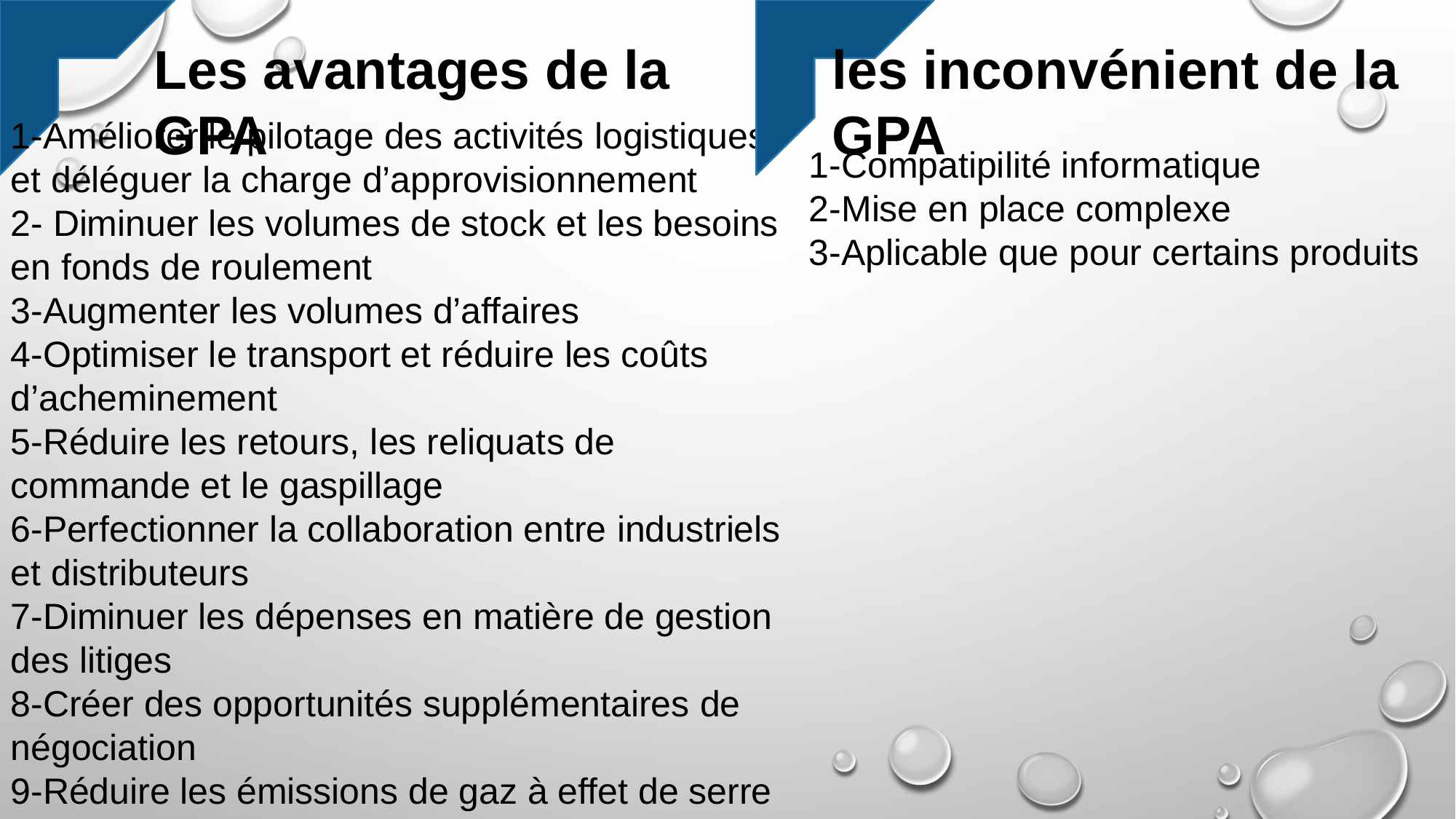

Les avantages de la GPA
les inconvénient de la GPA
1-Améliorer le pilotage des activités logistiques et déléguer la charge d’approvisionnement
2- Diminuer les volumes de stock et les besoins en fonds de roulement
3-Augmenter les volumes d’affaires
4-Optimiser le transport et réduire les coûts d’acheminement
5-Réduire les retours, les reliquats de commande et le gaspillage
6-Perfectionner la collaboration entre industriels et distributeurs
7-Diminuer les dépenses en matière de gestion des litiges
8-Créer des opportunités supplémentaires de négociation
9-Réduire les émissions de gaz à effet de serre

1-Compatipilité informatique
2-Mise en place complexe
3-Aplicable que pour certains produits